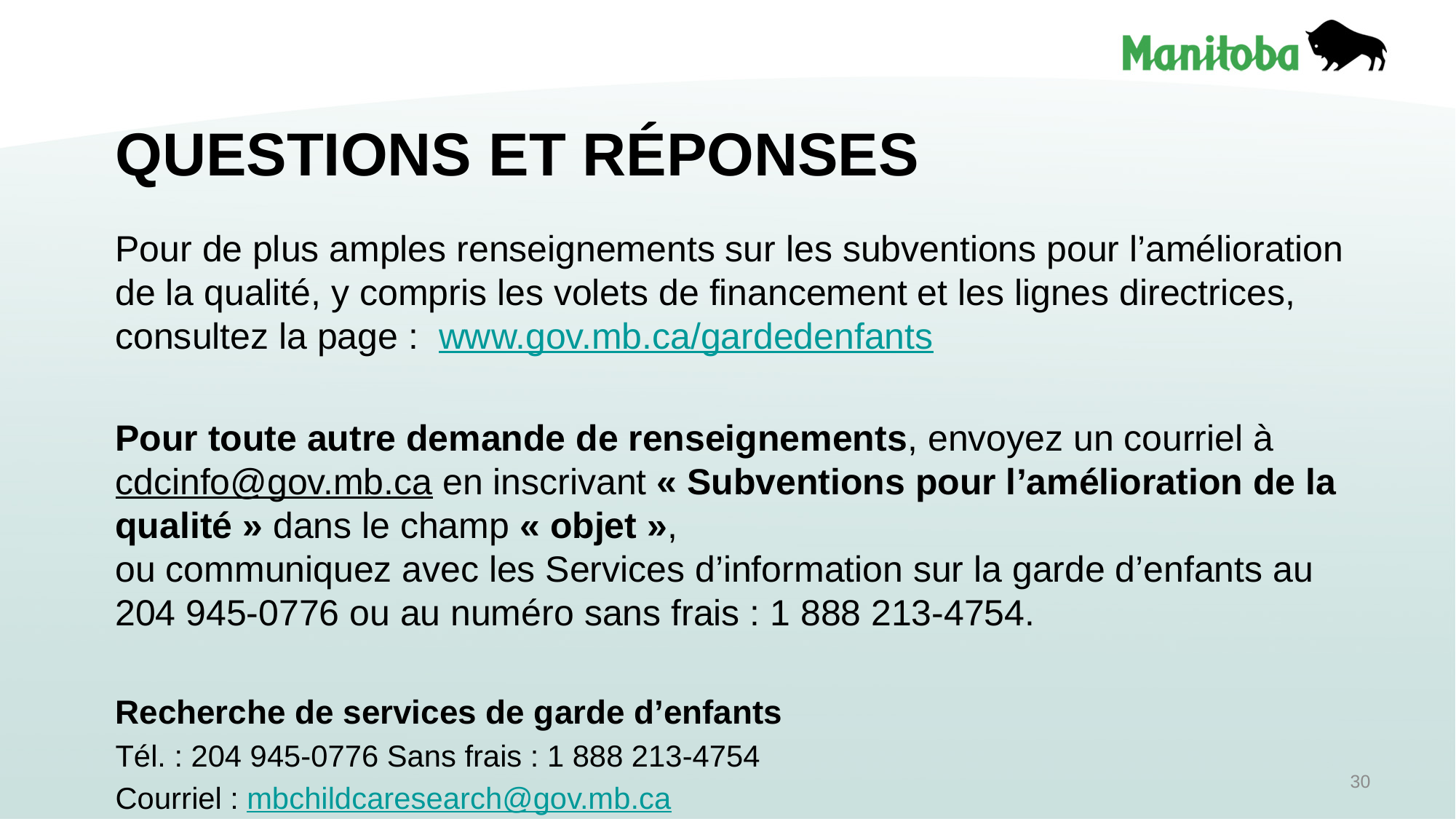

# QUESTIONS ET RÉPONSES
Pour de plus amples renseignements sur les subventions pour l’amélioration de la qualité, y compris les volets de financement et les lignes directrices, consultez la page :  www.gov.mb.ca/gardedenfants

Pour toute autre demande de renseignements, envoyez un courriel à cdcinfo@gov.mb.ca en inscrivant « Subventions pour l’amélioration de la qualité » dans le champ « objet »,
ou communiquez avec les Services d’information sur la garde d’enfants au 204 945-0776 ou au numéro sans frais : 1 888 213-4754.

Recherche de services de garde d’enfants
Tél. : 204 945-0776 Sans frais : 1 888 213-4754
Courriel : mbchildcaresearch@gov.mb.ca

30